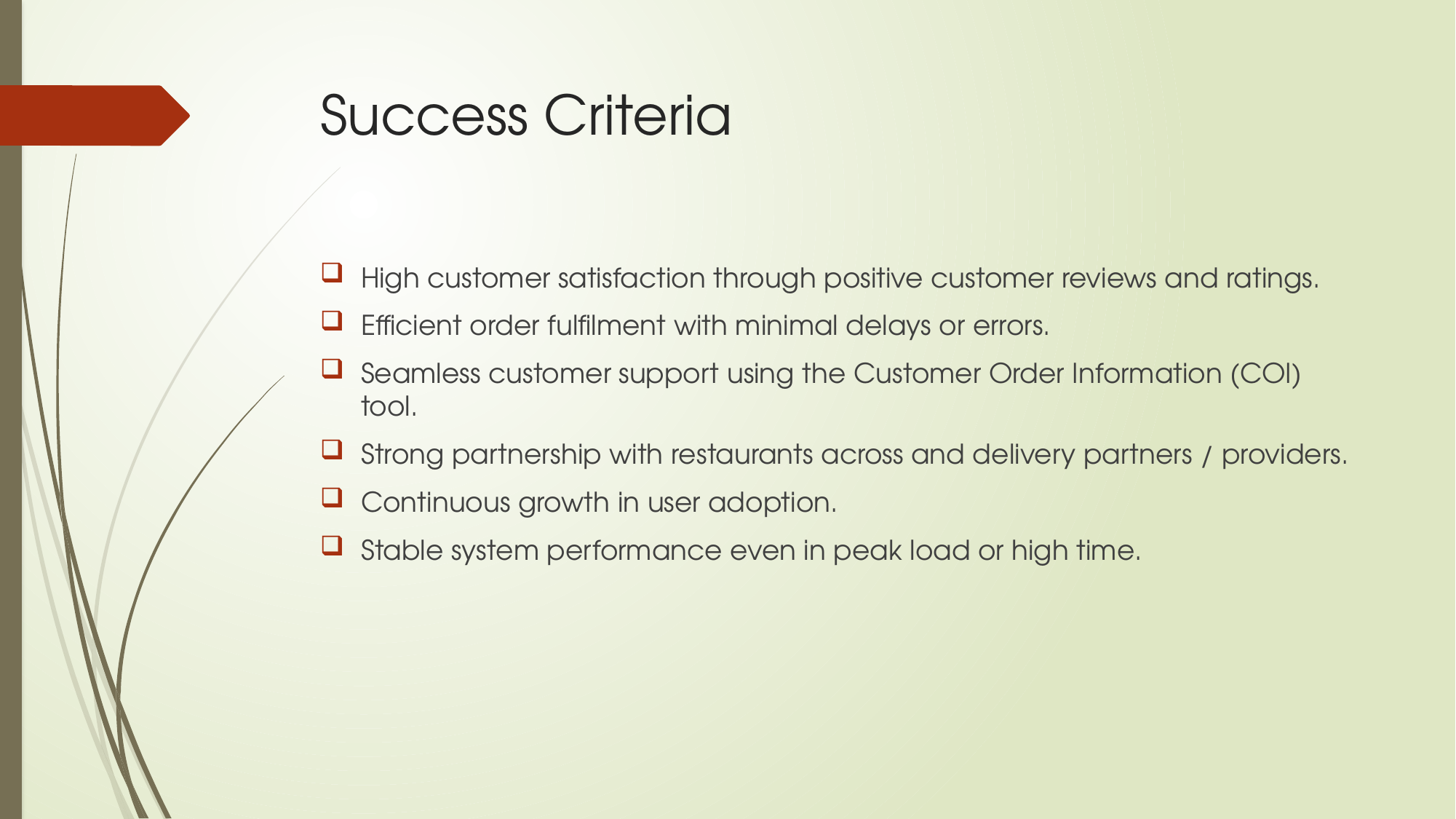

# Success Criteria
High customer satisfaction through positive customer reviews and ratings.
Efficient order fulfilment with minimal delays or errors.
Seamless customer support using the Customer Order Information (COI) tool.
Strong partnership with restaurants across and delivery partners / providers.
Continuous growth in user adoption.
Stable system performance even in peak load or high time.